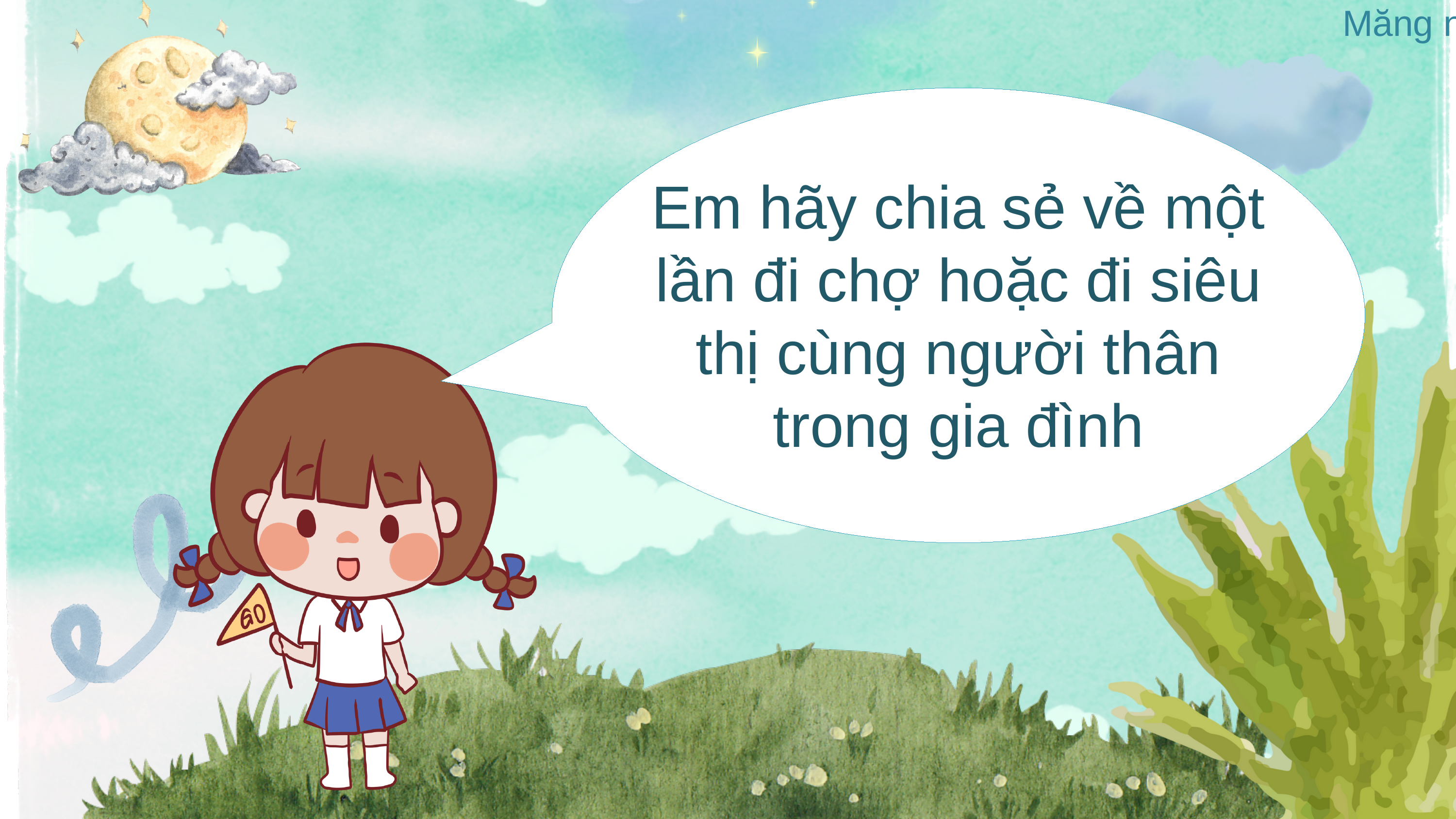

Em hãy chia sẻ về một lần đi chợ hoặc đi siêu thị cùng người thân trong gia đình